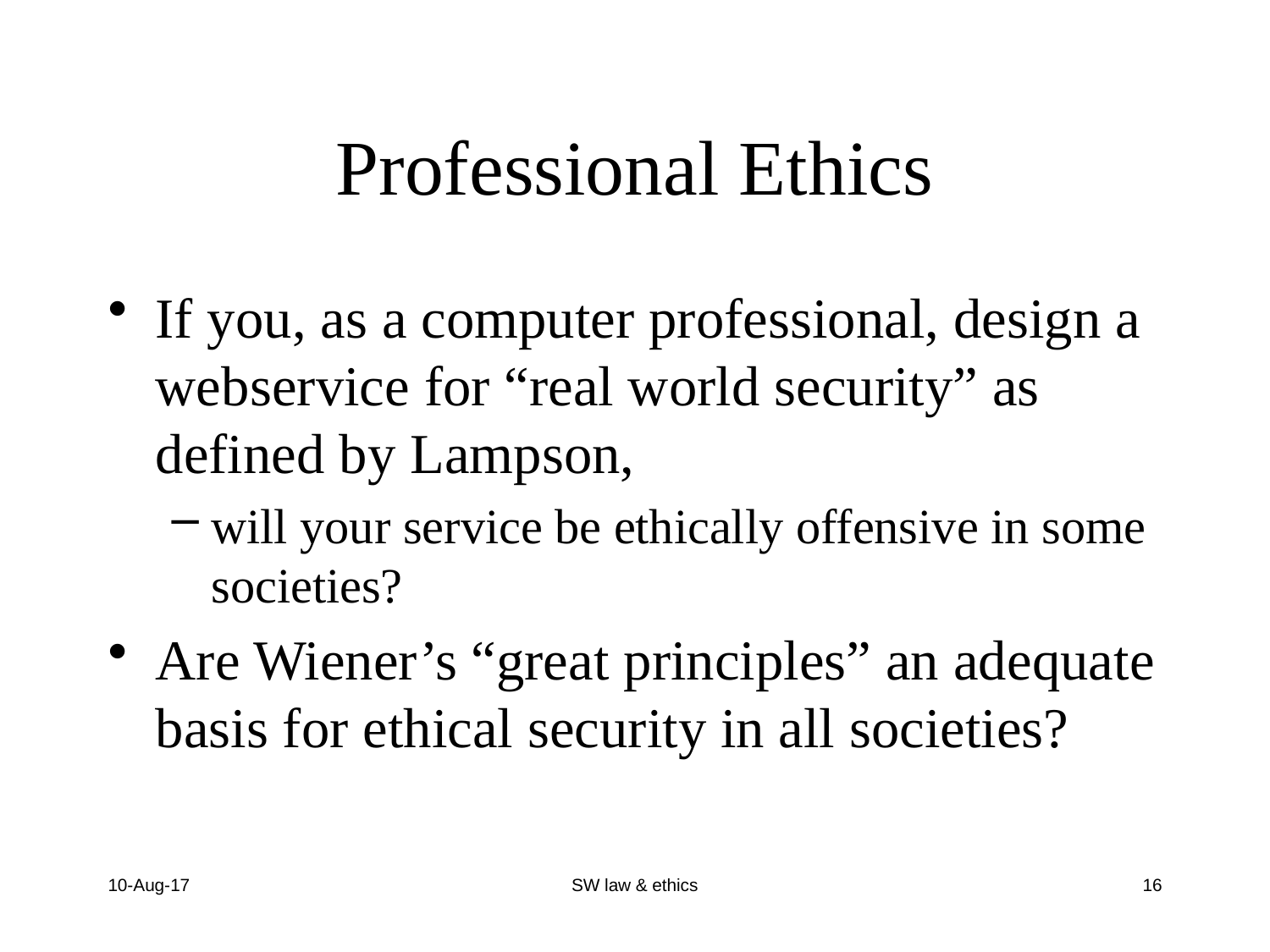

# Professional Ethics
If you, as a computer professional, design a webservice for “real world security” as defined by Lampson,
will your service be ethically offensive in some societies?
Are Wiener’s “great principles” an adequate basis for ethical security in all societies?

10-Aug-17
SW law & ethics
16